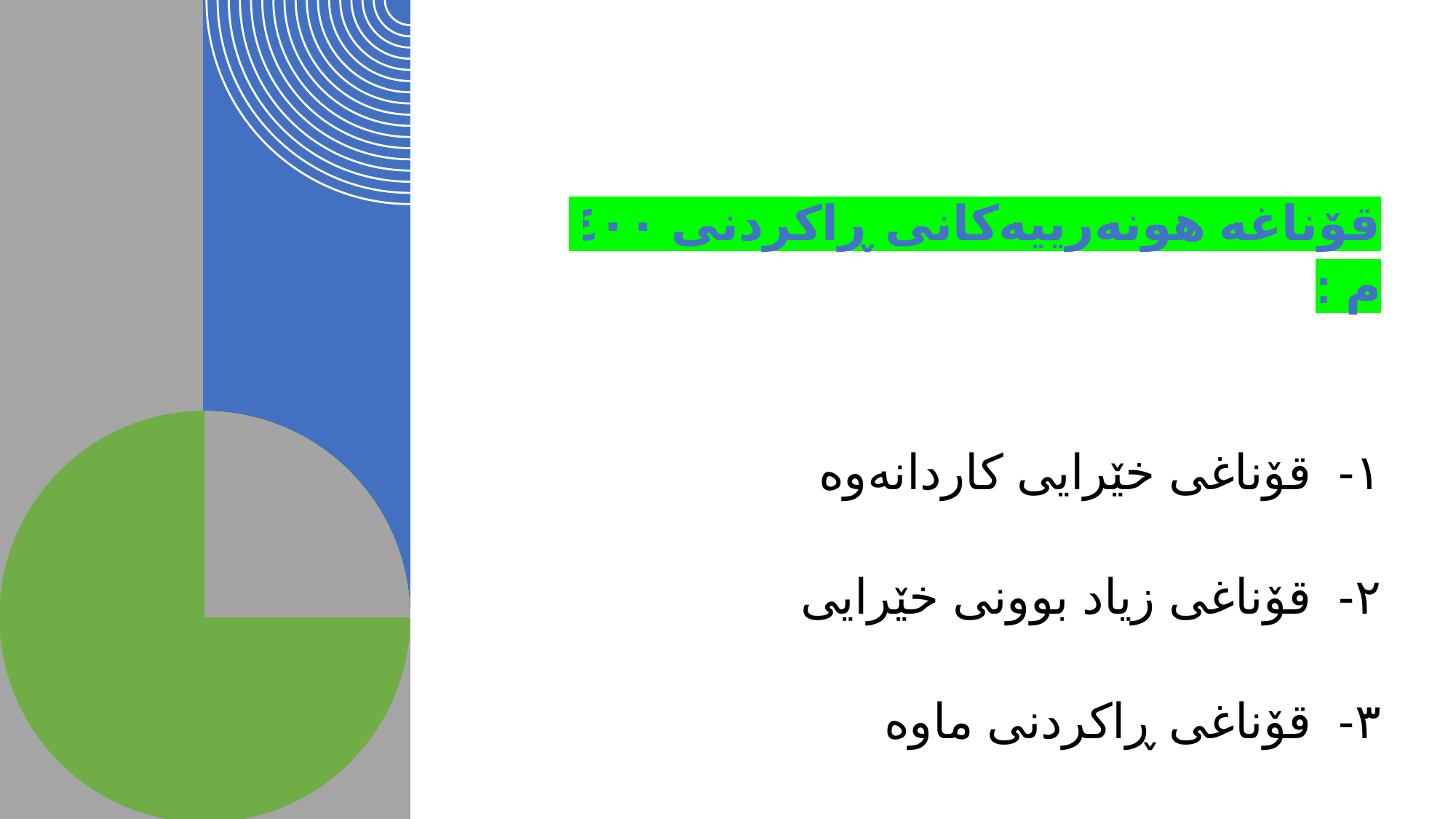

# قۆناغە هونەرییەكانی ڕاکردنی ٤٠٠ م : ١-  قۆناغی خێرایی كاردانەوە ٢-  قۆناغی زیاد بوونی خێرایی ٣-  قۆناغی ڕاكردنی ماوە ٤-  قۆناغی بەرگەگرتنی خێرایی